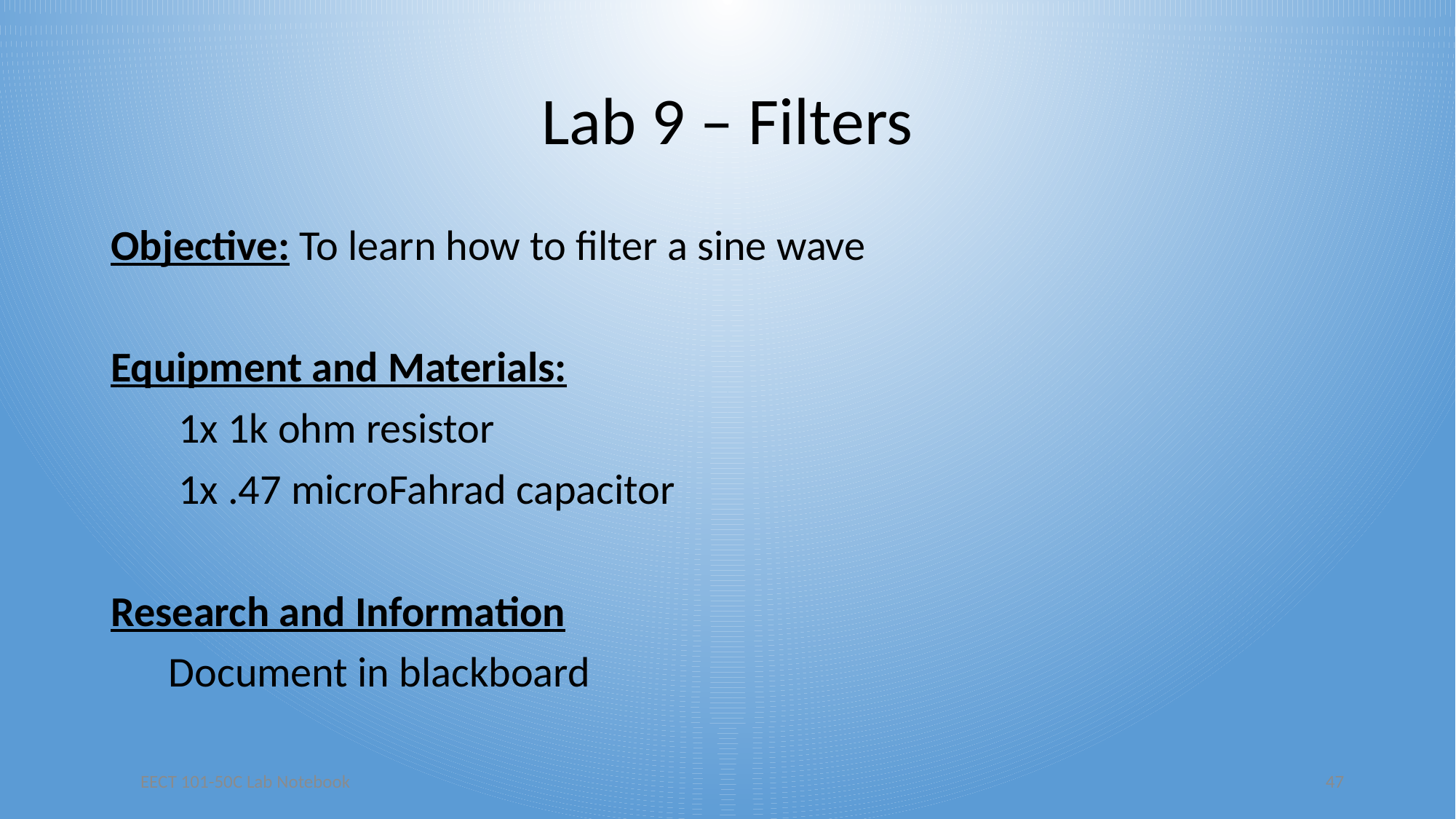

# Lab 9 – Filters
Objective: To learn how to filter a sine wave

Equipment and Materials:
       1x 1k ohm resistor
       1x .47 microFahrad capacitor

Research and Information
      Document in blackboard
EECT 101-50C Lab Notebook
47